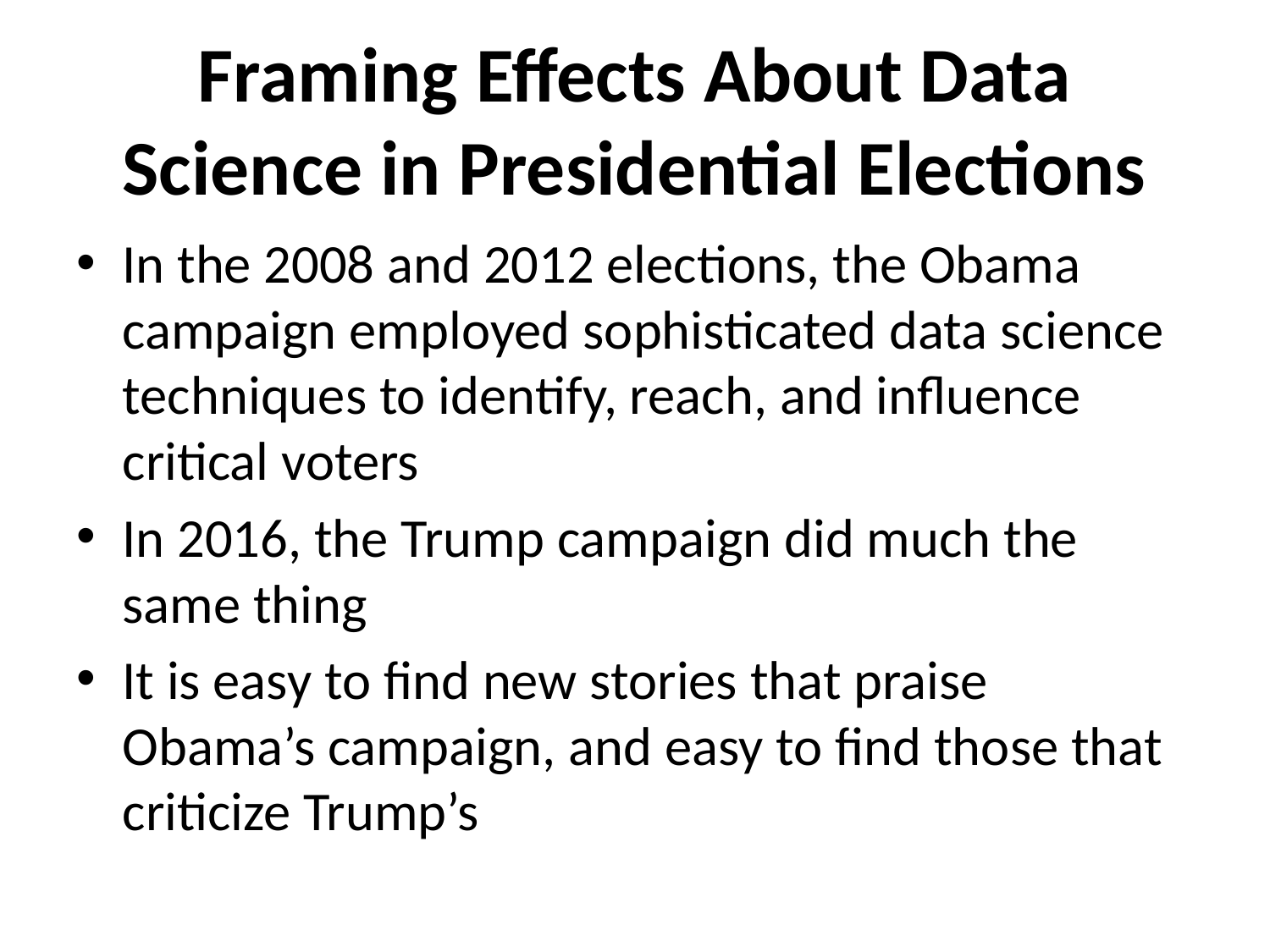

# Framing Effects About Data Science in Presidential Elections
In the 2008 and 2012 elections, the Obama campaign employed sophisticated data science techniques to identify, reach, and influence critical voters
In 2016, the Trump campaign did much the same thing
It is easy to find new stories that praise Obama’s campaign, and easy to find those that criticize Trump’s